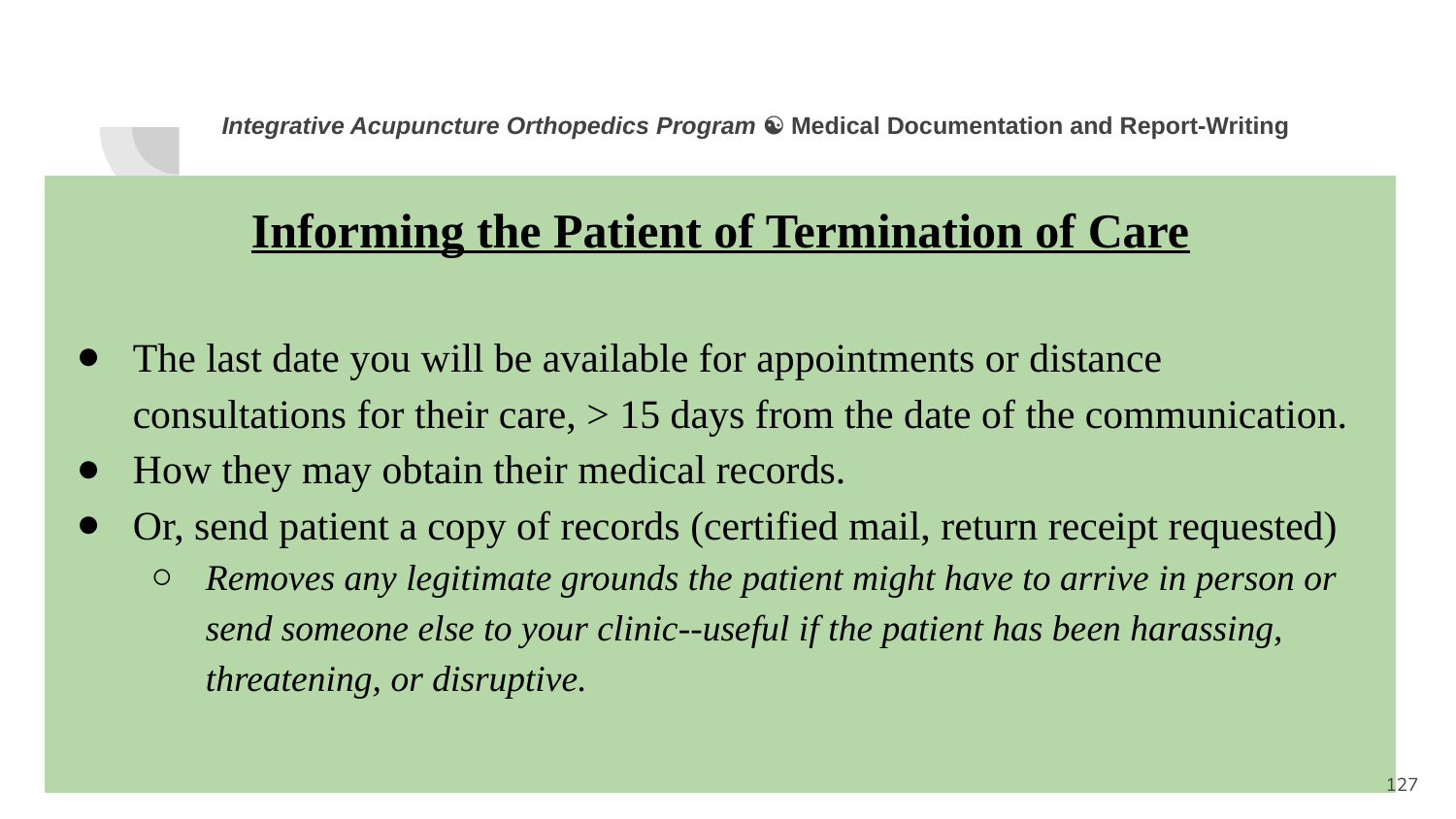

Integrative Acupuncture Orthopedics Program ☯ Medical Documentation and Report-Writing
Informing the Patient of Termination of Care

The last date you will be available for appointments or distance consultations for their care, > 15 days from the date of the communication.
How they may obtain their medical records.
Or, send patient a copy of records (certified mail, return receipt requested)
Removes any legitimate grounds the patient might have to arrive in person or send someone else to your clinic--useful if the patient has been harassing, threatening, or disruptive.
127